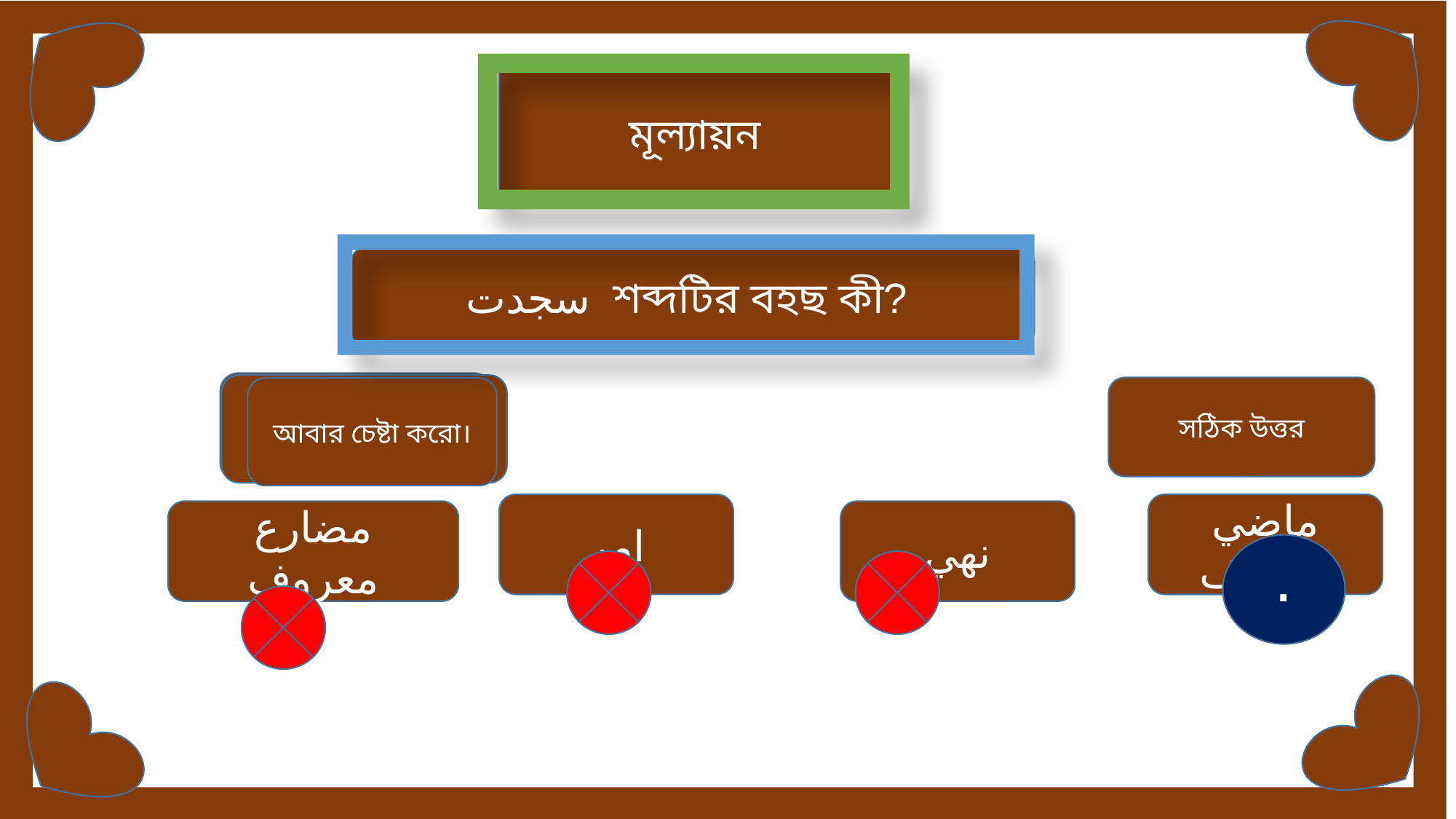

মূল্যায়ন

سجدت  শব্দটির বহছ কী?
আবার চেষ্টা করো।
আবার চেষ্টা করো।
সঠিক উত্তর
আবার চেষ্টা করো।
امر
ماضي معروف
مضارع معروف
نهي
∙